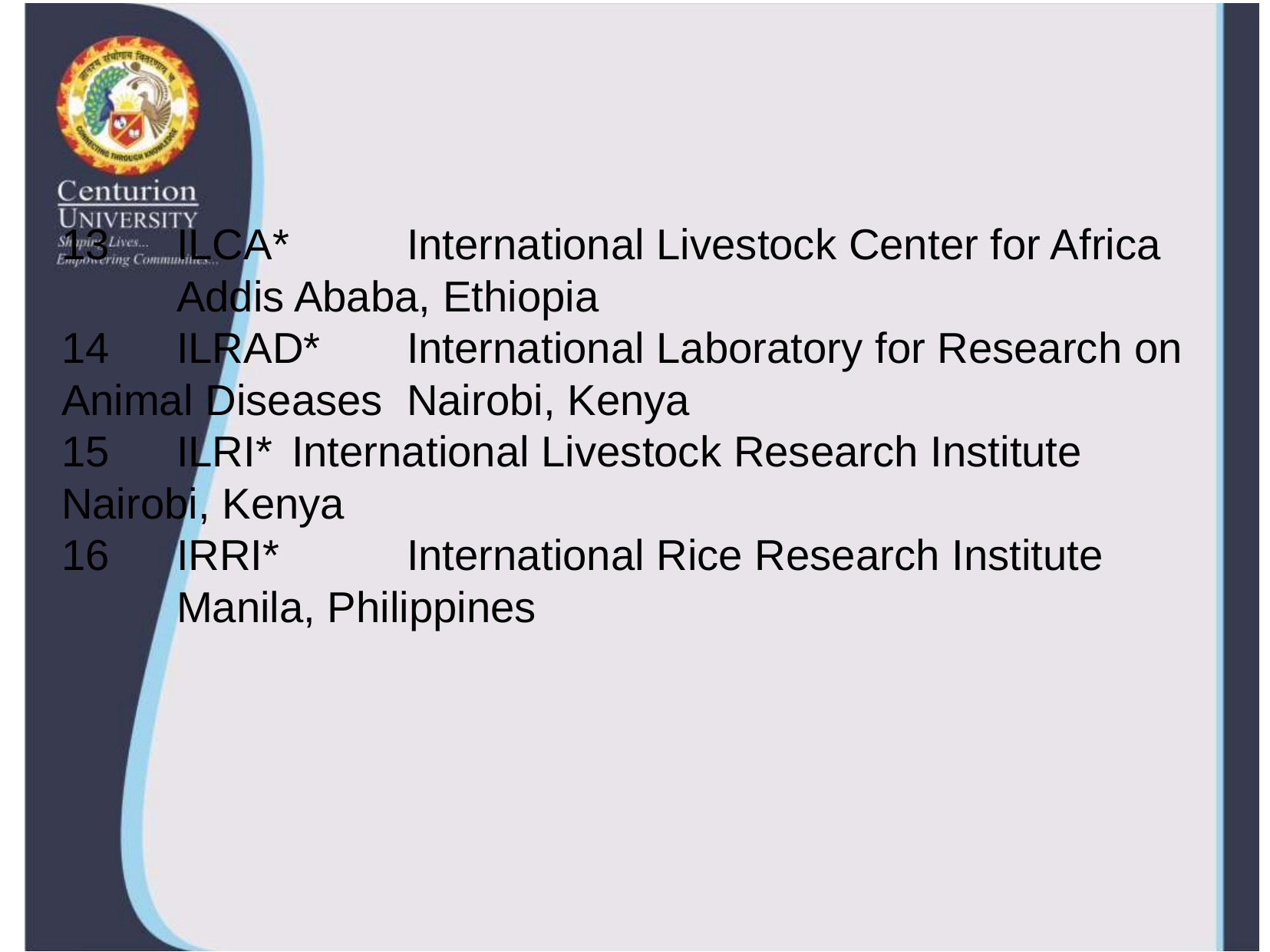

#
13 	ILCA* 	International Livestock Center for Africa 	Addis Ababa, Ethiopia
14 	ILRAD* 	International Laboratory for Research on Animal Diseases 	Nairobi, Kenya
15 	ILRI* 	International Livestock Research Institute 	Nairobi, Kenya
16 	IRRI* 	International Rice Research Institute 	Manila, Philippines